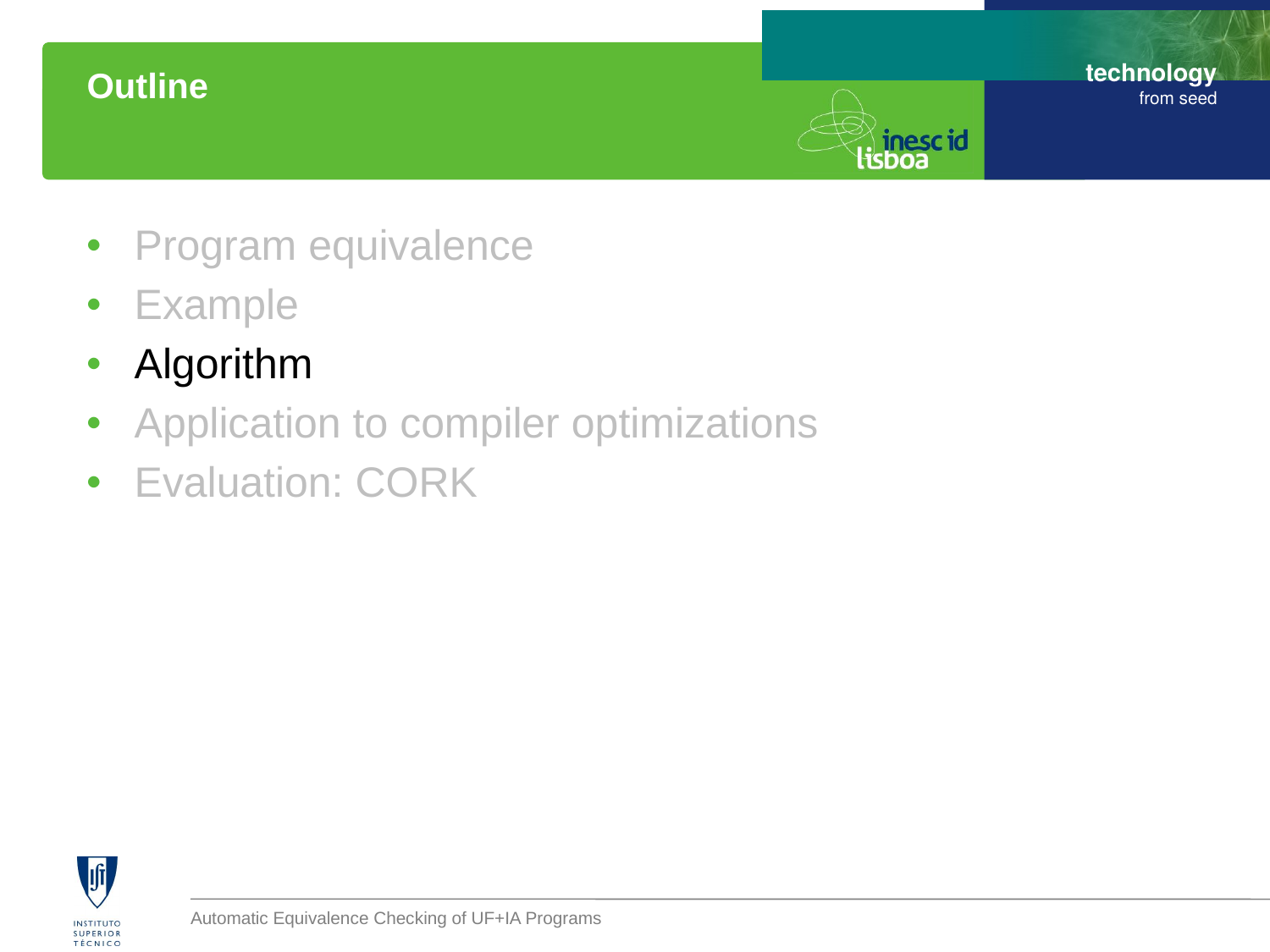

# Outline
Program equivalence
Example
Algorithm
Application to compiler optimizations
Evaluation: CORK
Automatic Equivalence Checking of UF+IA Programs